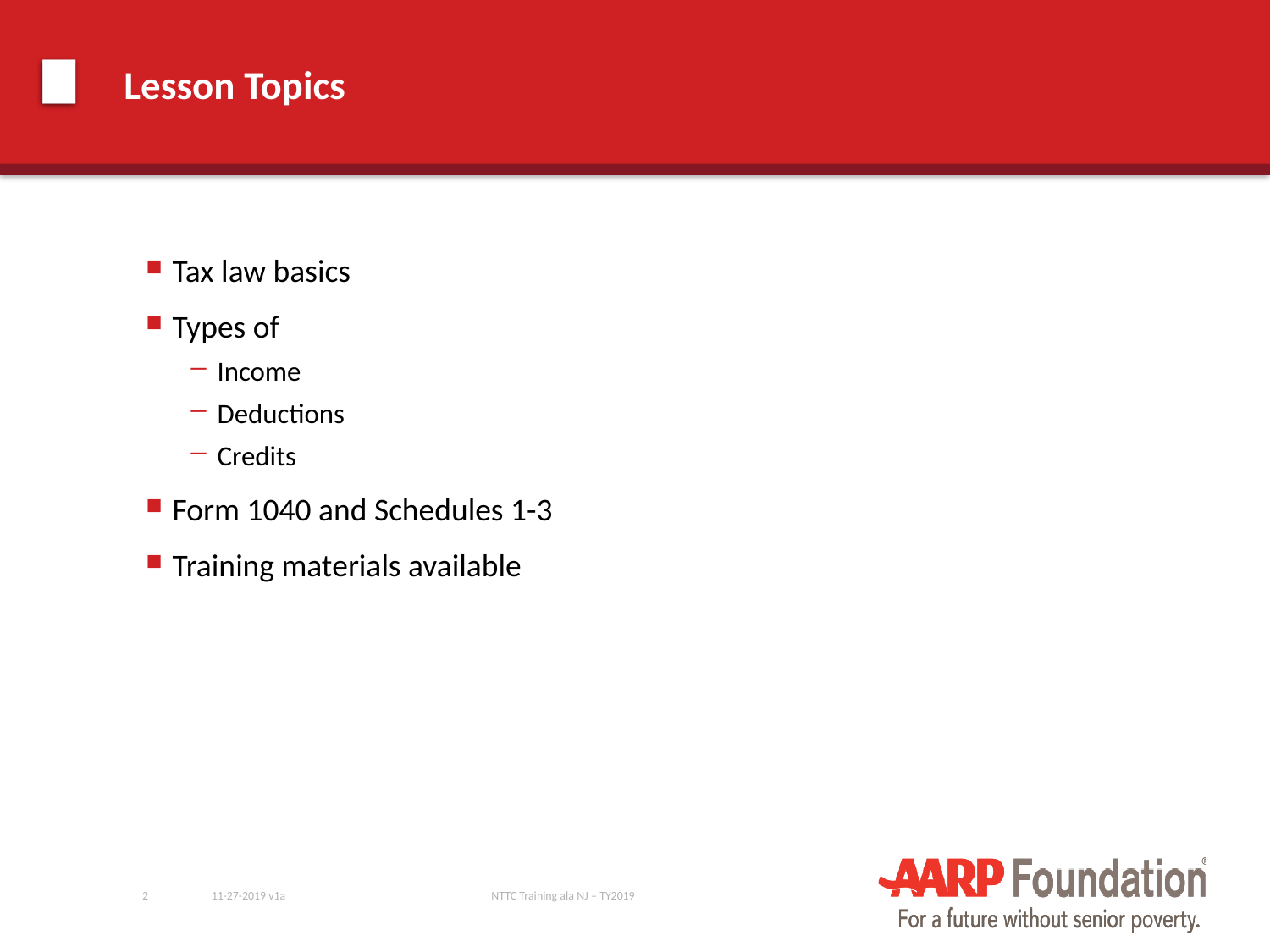

# Lesson Topics
Tax law basics
Types of
Income
Deductions
Credits
Form 1040 and Schedules 1-3
Training materials available

2
11-27-2019 v1a
NTTC Training ala NJ – TY2019